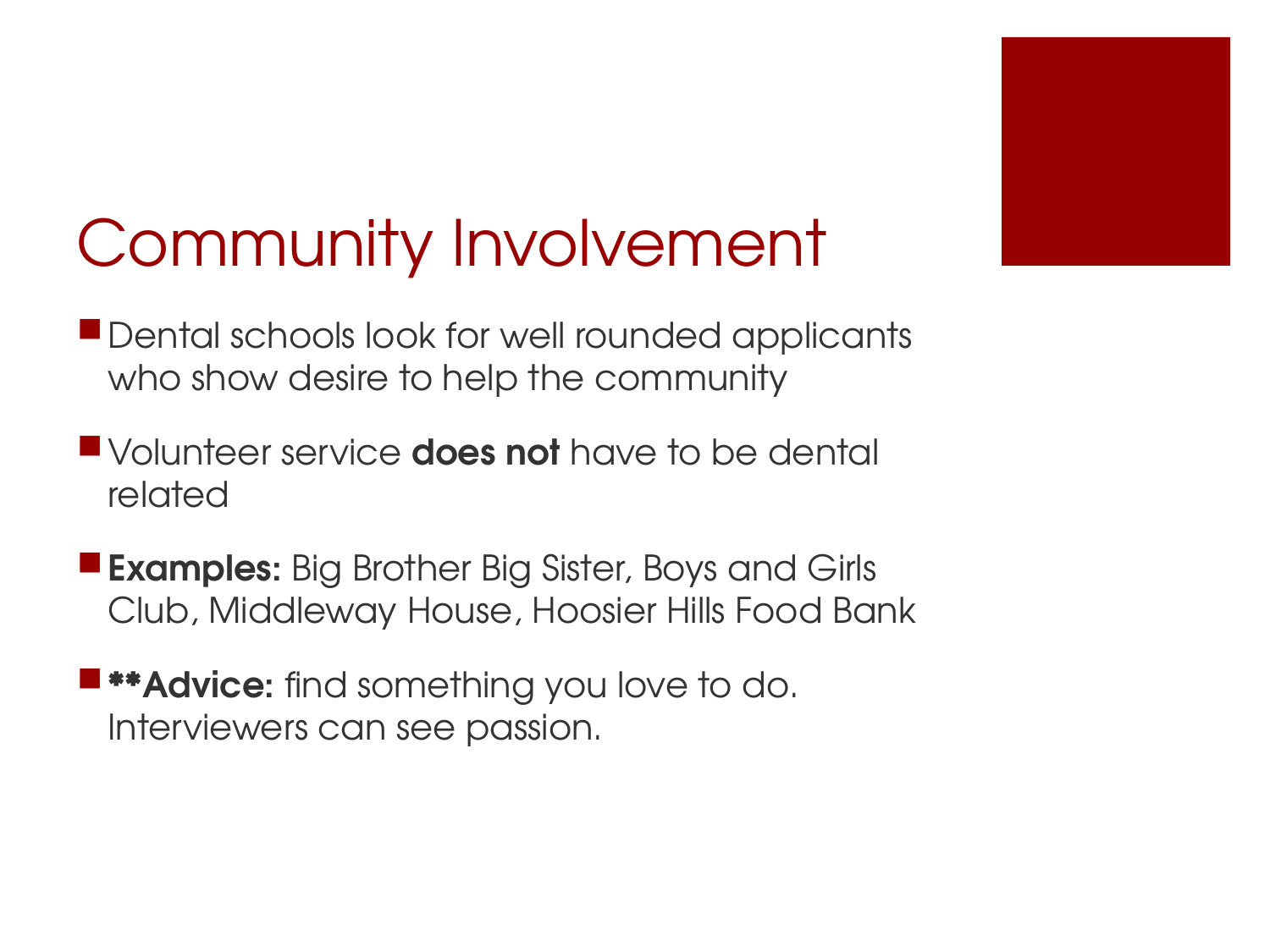

# Community Involvement
Dental schools look for well rounded applicants who show desire to help the community
Volunteer service does not have to be dental related
Examples: Big Brother Big Sister, Boys and Girls Club, Middleway House, Hoosier Hills Food Bank
**Advice: find something you love to do. Interviewers can see passion.